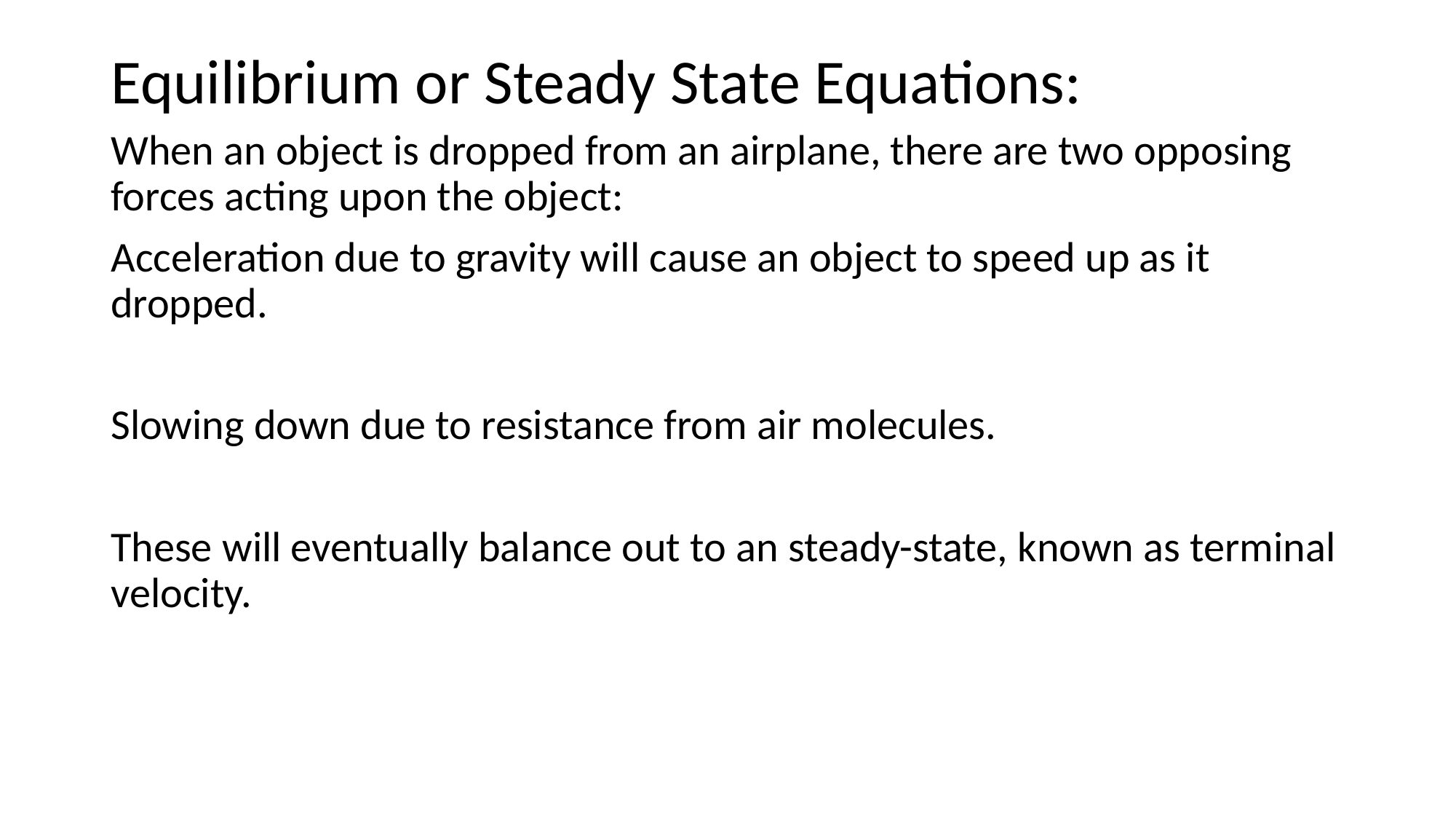

# Equilibrium or Steady State Equations:
When an object is dropped from an airplane, there are two opposing forces acting upon the object:
Acceleration due to gravity will cause an object to speed up as it dropped.

Slowing down due to resistance from air molecules.

These will eventually balance out to an steady-state, known as terminal velocity.